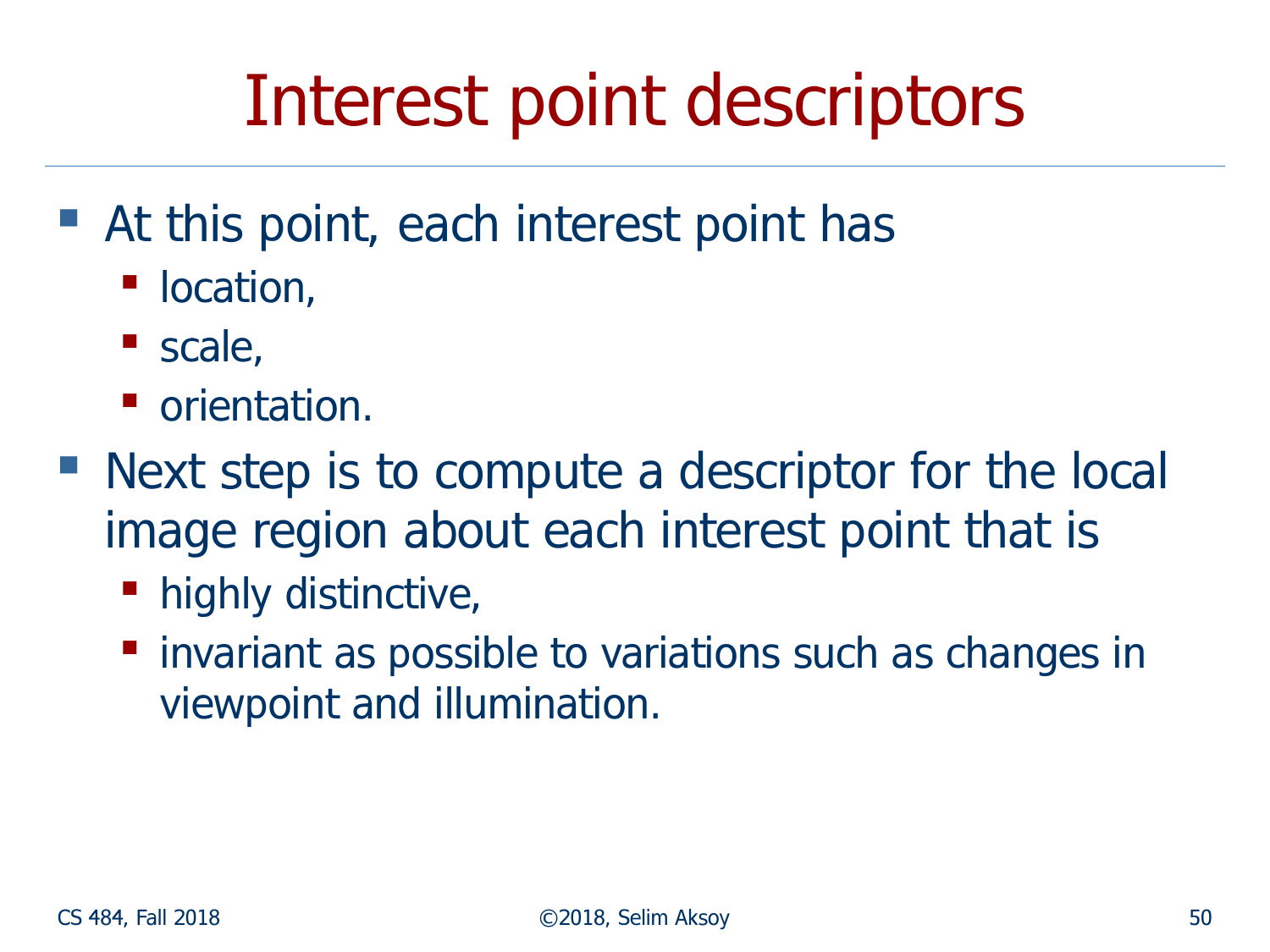

# Interest point descriptors
At this point, each interest point has
location,
scale,
orientation.
Next step is to compute a descriptor for the local image region about each interest point that is
highly distinctive,
invariant as possible to variations such as changes in viewpoint and illumination.
CS 484, Fall 2018
©2018, Selim Aksoy
50